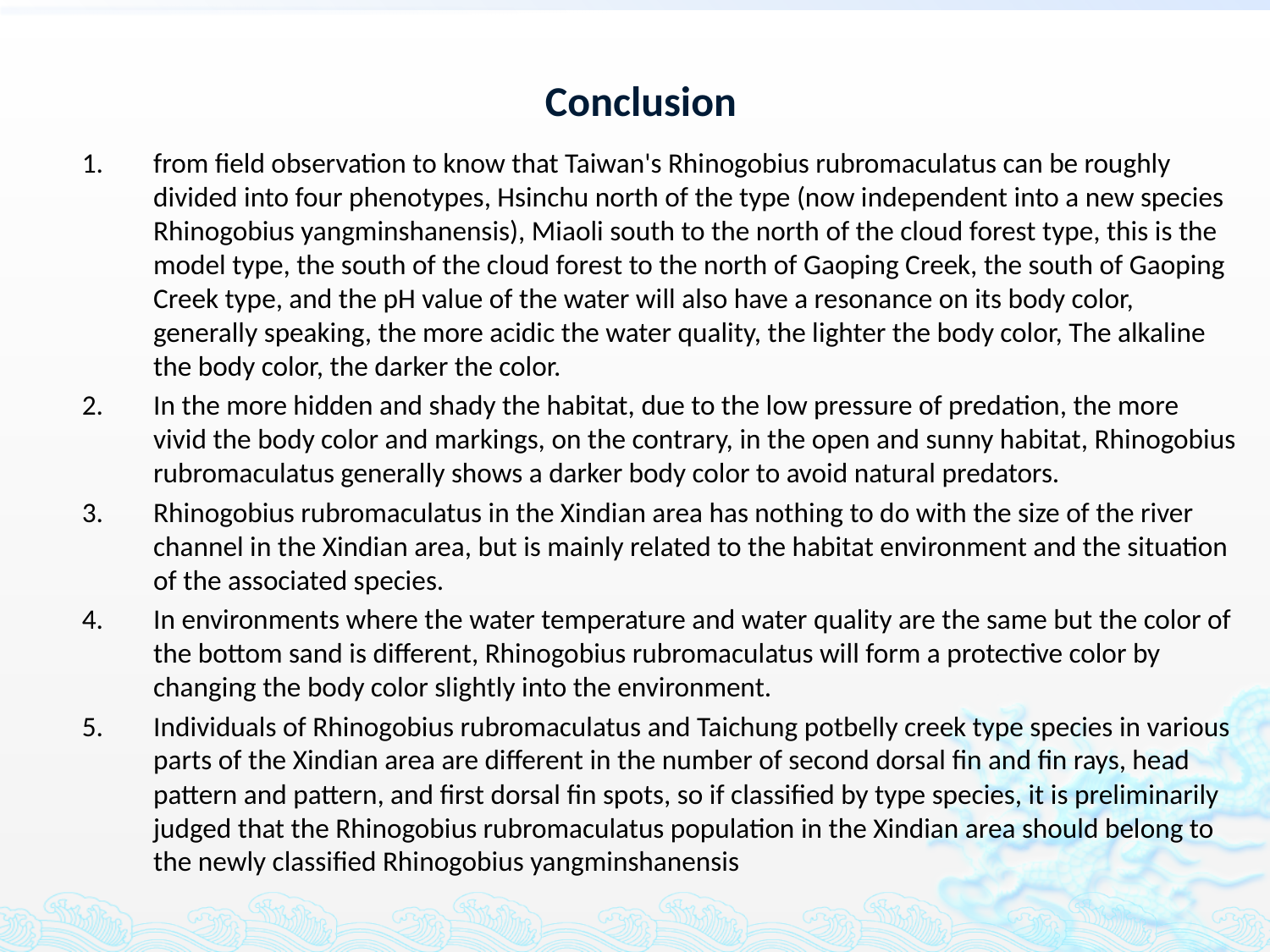

# Conclusion
from field observation to know that Taiwan's Rhinogobius rubromaculatus can be roughly divided into four phenotypes, Hsinchu north of the type (now independent into a new species Rhinogobius yangminshanensis), Miaoli south to the north of the cloud forest type, this is the model type, the south of the cloud forest to the north of Gaoping Creek, the south of Gaoping Creek type, and the pH value of the water will also have a resonance on its body color, generally speaking, the more acidic the water quality, the lighter the body color, The alkaline the body color, the darker the color.
In the more hidden and shady the habitat, due to the low pressure of predation, the more vivid the body color and markings, on the contrary, in the open and sunny habitat, Rhinogobius rubromaculatus generally shows a darker body color to avoid natural predators.
Rhinogobius rubromaculatus in the Xindian area has nothing to do with the size of the river channel in the Xindian area, but is mainly related to the habitat environment and the situation of the associated species.
In environments where the water temperature and water quality are the same but the color of the bottom sand is different, Rhinogobius rubromaculatus will form a protective color by changing the body color slightly into the environment.
Individuals of Rhinogobius rubromaculatus and Taichung potbelly creek type species in various parts of the Xindian area are different in the number of second dorsal fin and fin rays, head pattern and pattern, and first dorsal fin spots, so if classified by type species, it is preliminarily judged that the Rhinogobius rubromaculatus population in the Xindian area should belong to the newly classified Rhinogobius yangminshanensis